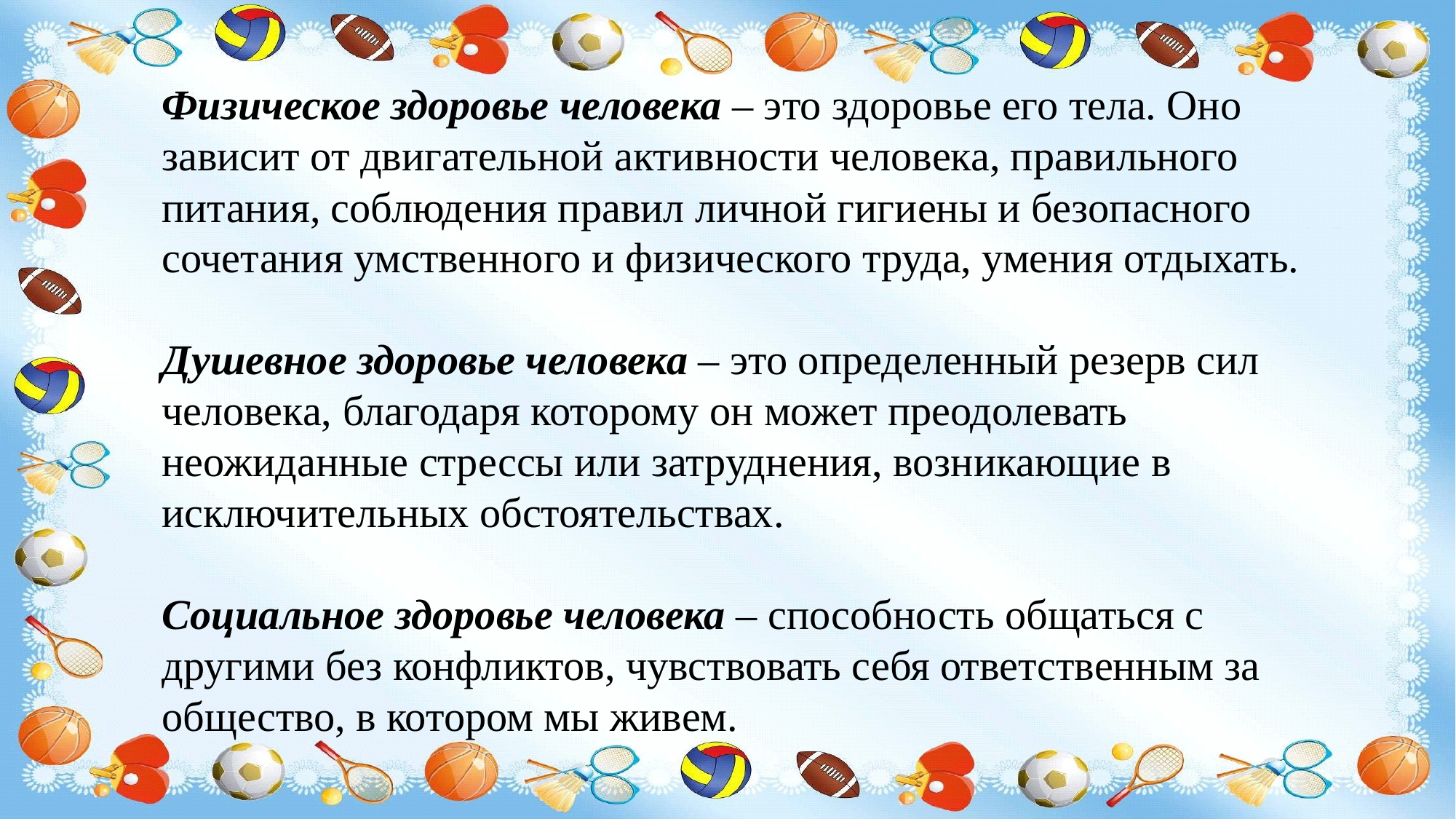

Физическое здоровье человека – это здоровье его тела. Оно зависит от двигательной активности человека, правильного питания, соблюдения правил личной гигиены и безопасного сочетания умственного и физического труда, умения отдыхать.

Душевное здоровье человека – это определенный резерв сил человека, благодаря которому он может преодолевать неожиданные стрессы или затруднения, возникающие в исключительных обстоятельствах.

Социальное здоровье человека – способность общаться с другими без конфликтов, чувствовать себя ответственным за общество, в котором мы живем.